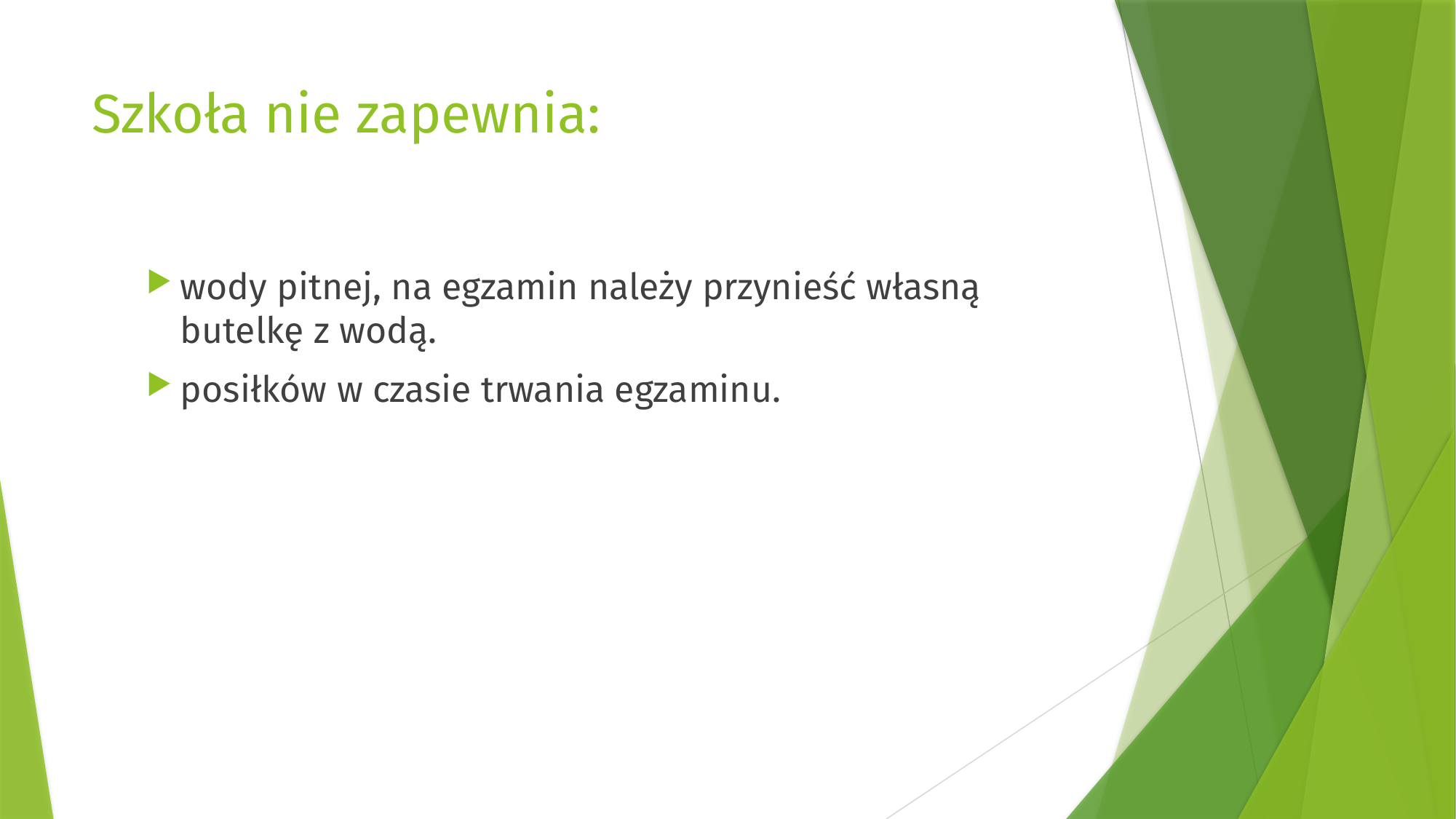

# Szkoła nie zapewnia:
wody pitnej, na egzamin należy przynieść własną butelkę z wodą.
posiłków w czasie trwania egzaminu.